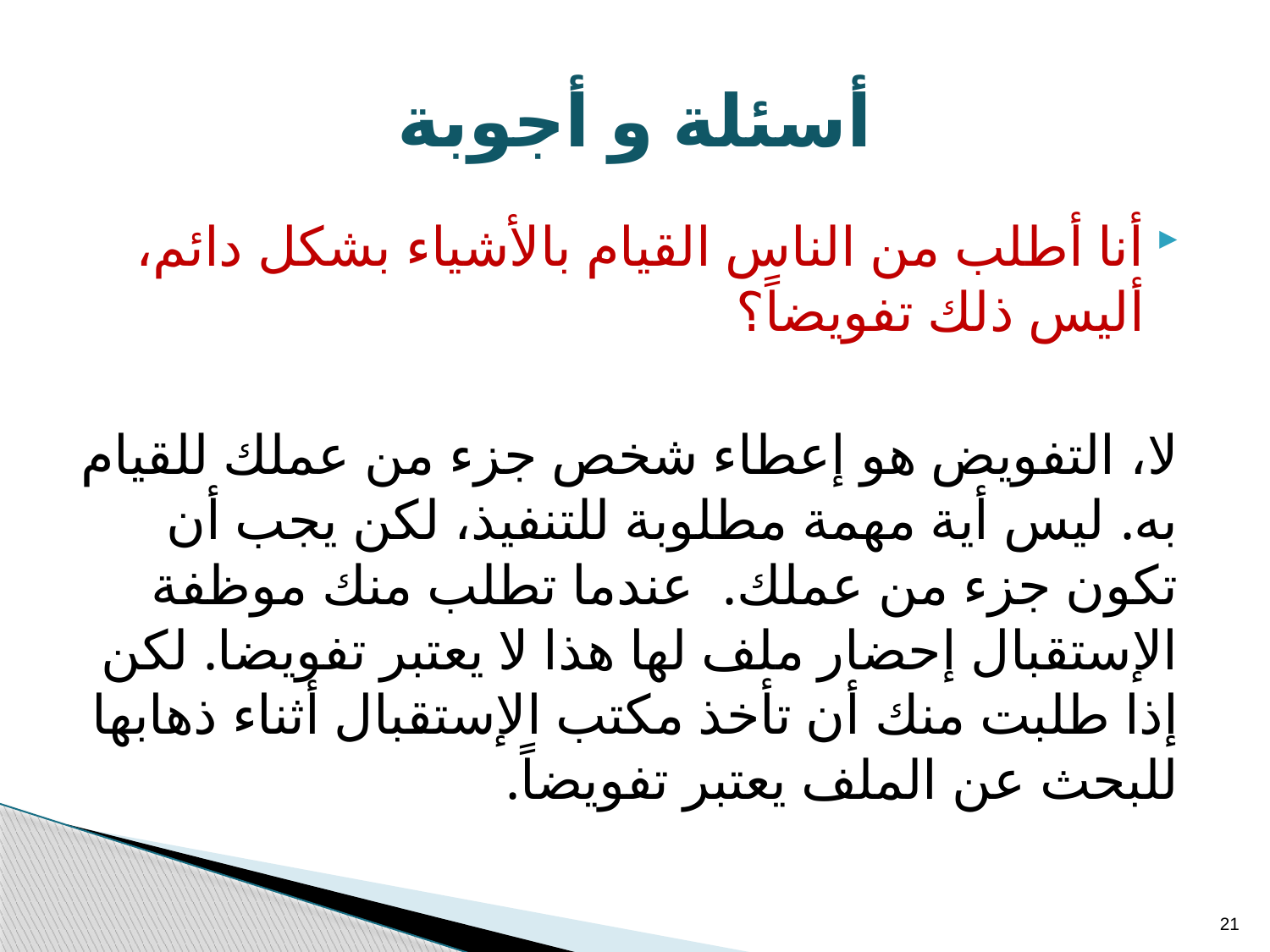

# أسئلة و أجوبة
أنا أطلب من الناس القيام بالأشياء بشكل دائم، أليس ذلك تفويضاً؟

لا، التفويض هو إعطاء شخص جزء من عملك للقيام به. ليس أية مهمة مطلوبة للتنفيذ، لكن يجب أن تكون جزء من عملك.  عندما تطلب منك موظفة الإستقبال إحضار ملف لها هذا لا يعتبر تفويضا. لكن إذا طلبت منك أن تأخذ مكتب الإستقبال أثناء ذهابها للبحث عن الملف يعتبر تفويضاً.
21